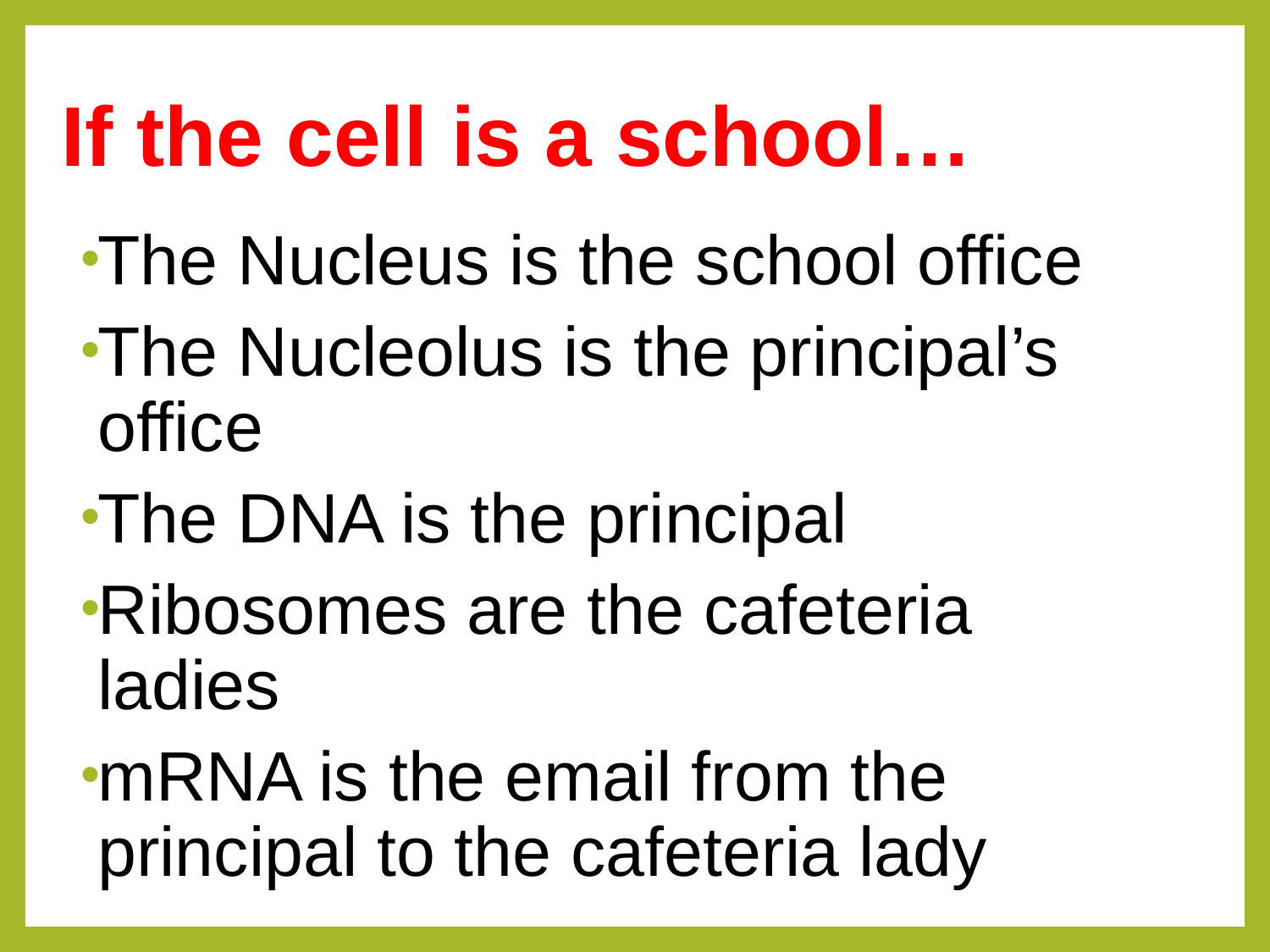

# If the cell is a school…
The Nucleus is the school office
The Nucleolus is the principal’s office
The DNA is the principal
Ribosomes are the cafeteria ladies
mRNA is the email from the principal to the cafeteria lady